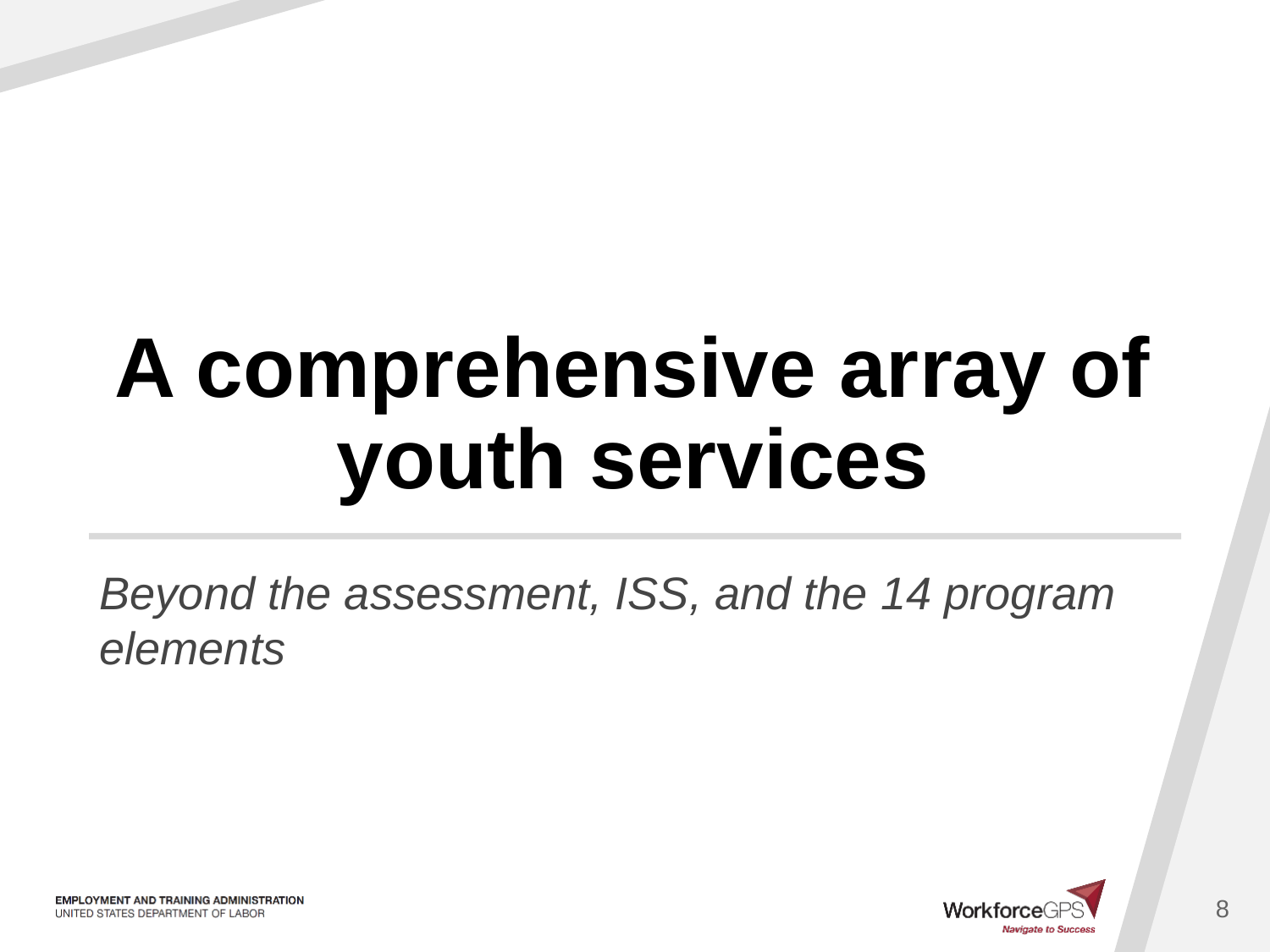

# A comprehensive array of youth services
Beyond the assessment, ISS, and the 14 program elements
8